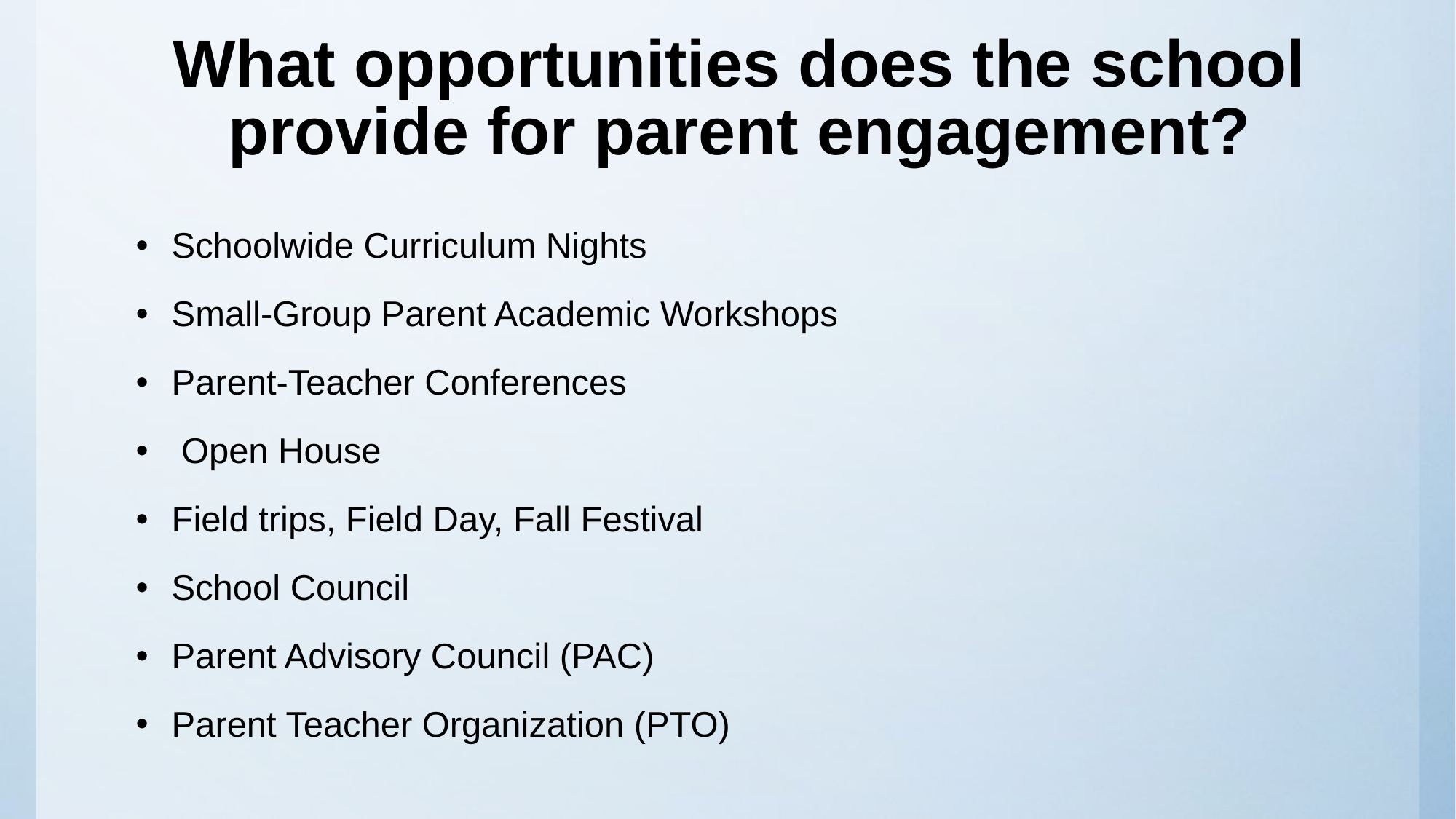

# What opportunities does the school provide for parent engagement?
Schoolwide Curriculum Nights
Small-Group Parent Academic Workshops
Parent-Teacher Conferences
 Open House
Field trips, Field Day, Fall Festival
School Council
Parent Advisory Council (PAC)
Parent Teacher Organization (PTO)